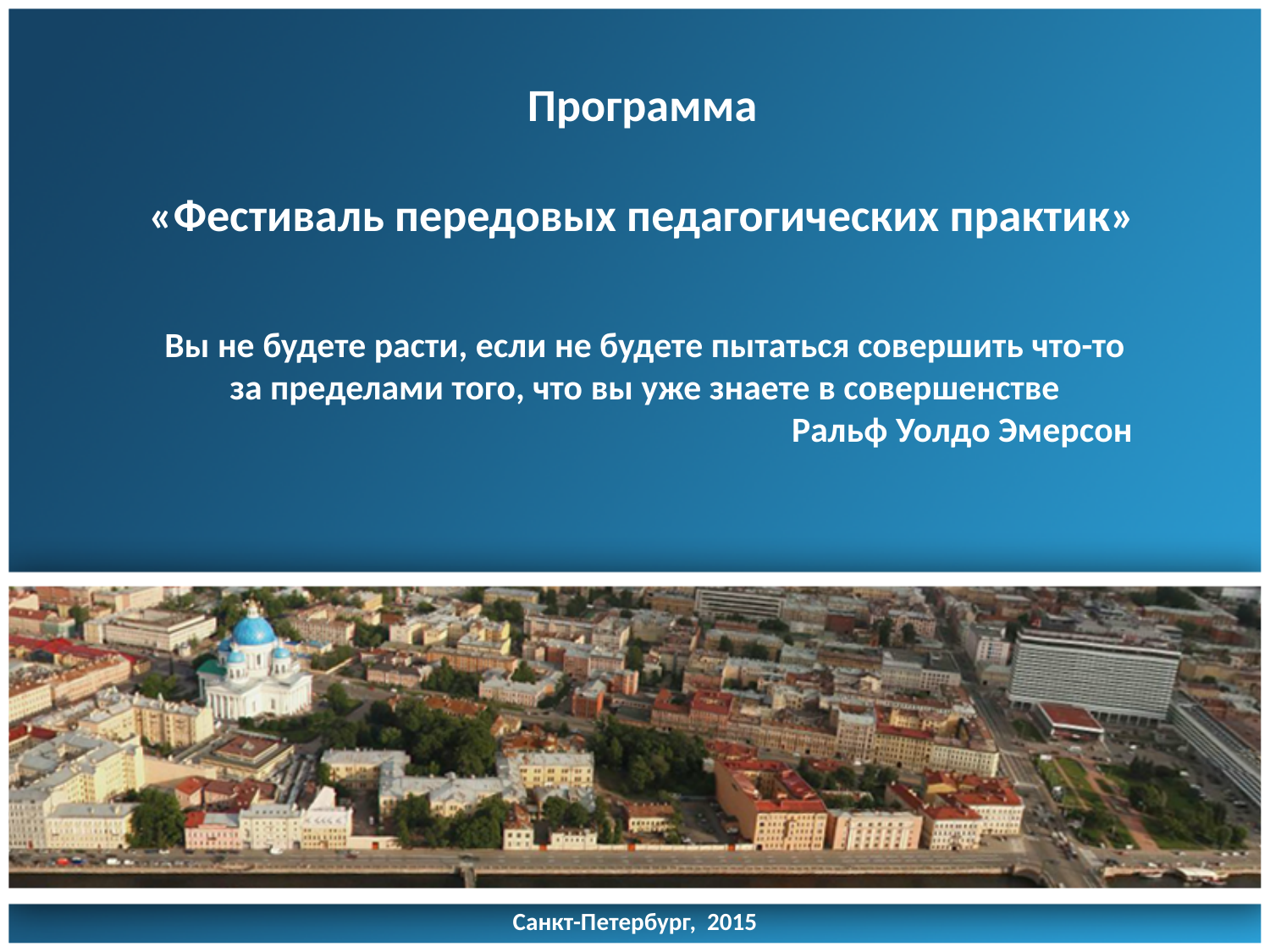

# Программа «Фестиваль передовых педагогических практик»
Вы не будете расти, если не будете пытаться совершить что-то за пределами того, что вы уже знаете в совершенстве
 Ральф Уолдо Эмерсон

Санкт-Петербург,  2015